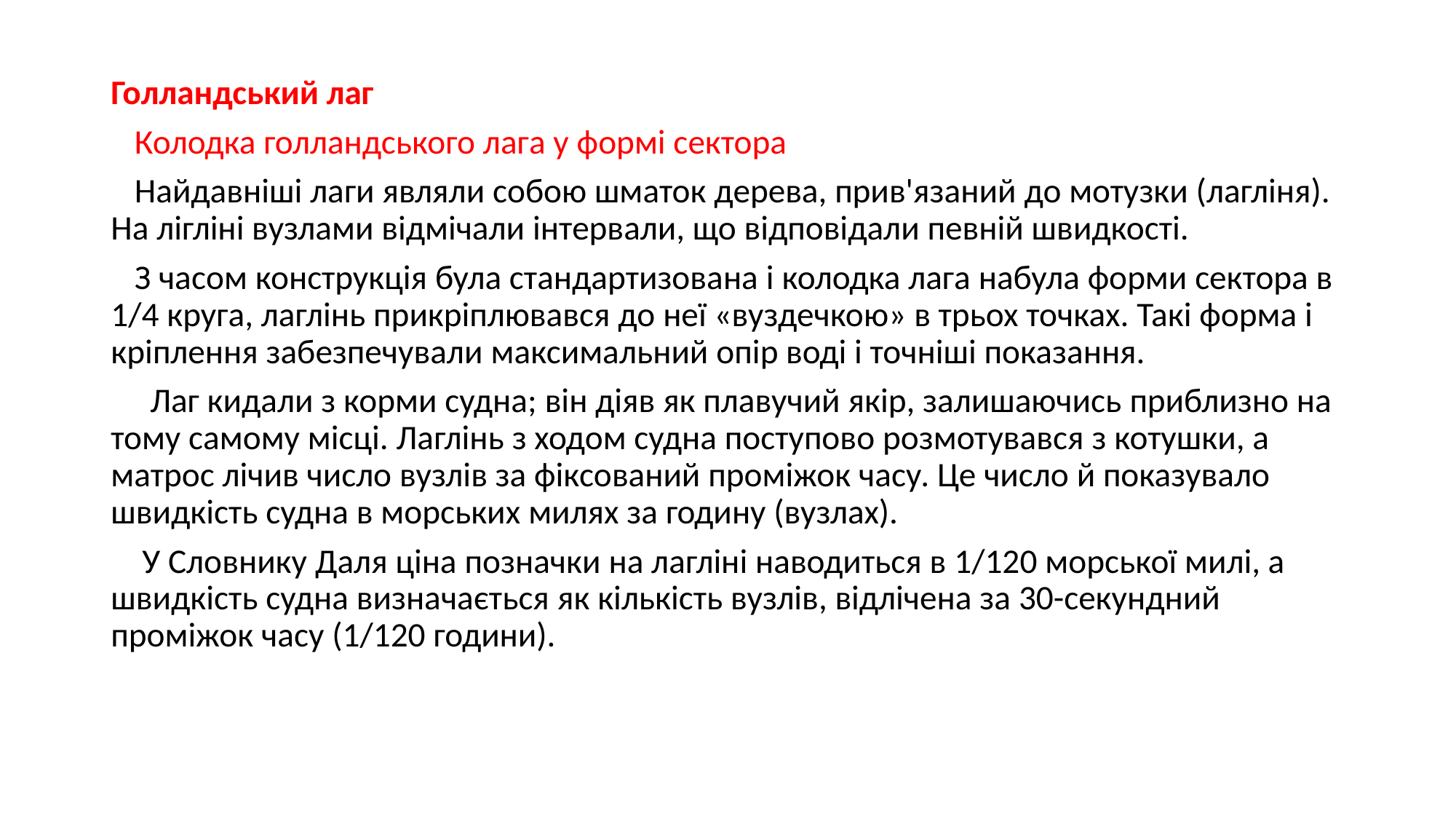

Голландський лаг
   Колодка голландського лага у формі сектора
   Найдавніші лаги являли собою шматок дерева, прив'язаний до мотузки (лагліня). На лігліні вузлами відмічали інтервали, що відповідали певній швидкості.
   З часом конструкція була стандартизована і колодка лага набула форми сектора в 1/4 круга, лаглінь прикріплювався до неї «вуздечкою» в трьох точках. Такі форма і кріплення забезпечували максимальний опір воді і точніші показання.
     Лаг кидали з корми судна; він діяв як плавучий якір, залишаючись приблизно на тому самому місці. Лаглінь з ходом судна поступово розмотувався з котушки, а матрос лічив число вузлів за фіксований проміжок часу. Це число й показувало швидкість судна в морських милях за годину (вузлах).
    У Словнику Даля ціна позначки на лагліні наводиться в 1/120 морської милі, а швидкість судна визначається як кількість вузлів, відлічена за 30-секундний проміжок часу (1/120 години).